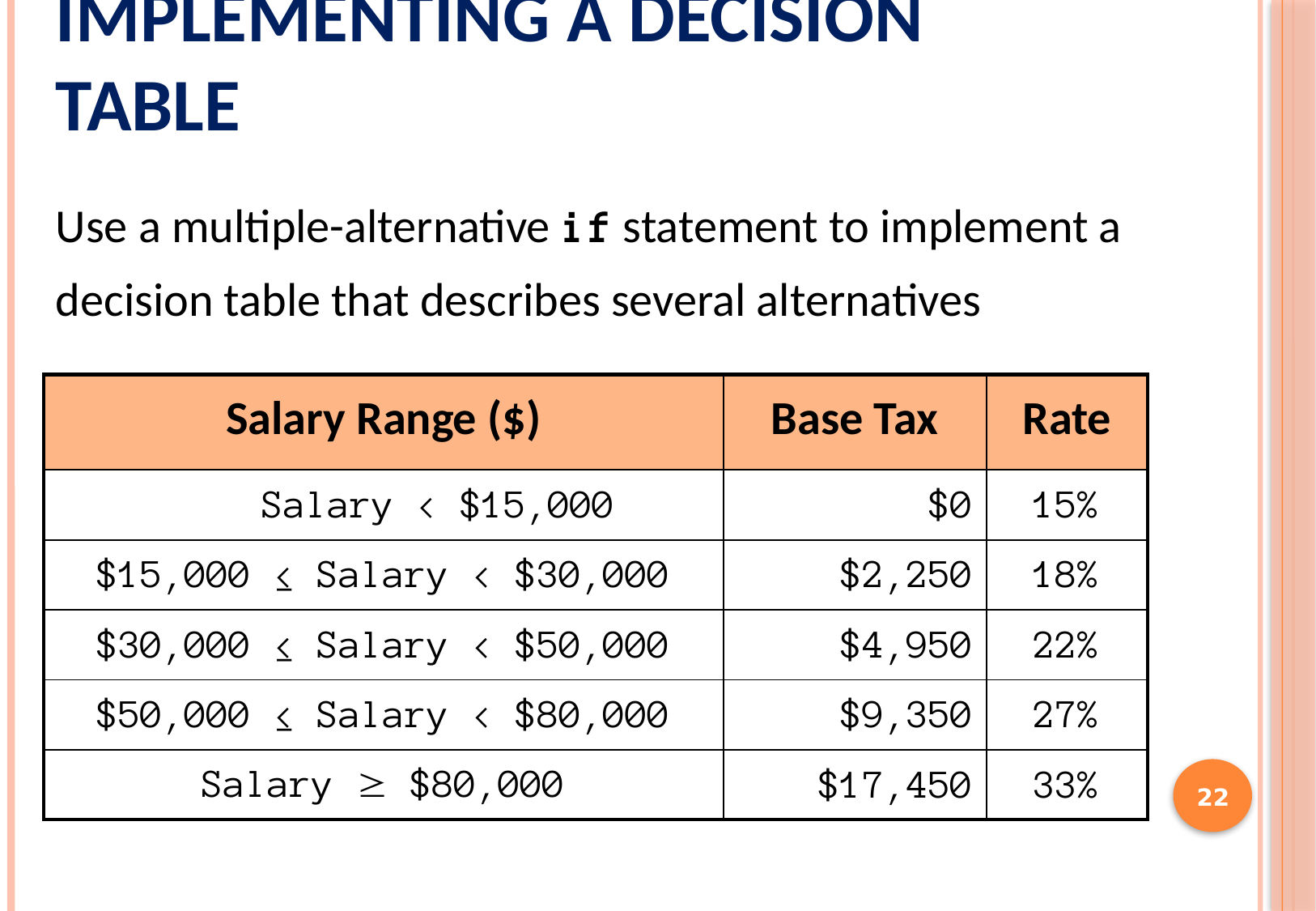

# Implementing a Decision Table
Use a multiple-alternative if statement to implement a decision table that describes several alternatives

| Salary Range ($) | Base Tax | Rate |
| --- | --- | --- |
| Salary < $15,000 | $0 | 15% |
| $15,000 ≤ Salary < $30,000 | $2,250 | 18% |
| $30,000 ≤ Salary < $50,000 | $4,950 | 22% |
| $50,000 ≤ Salary < $80,000 | $9,350 | 27% |
| Salary ≥ $80,000 | $17,450 | 33% |
22